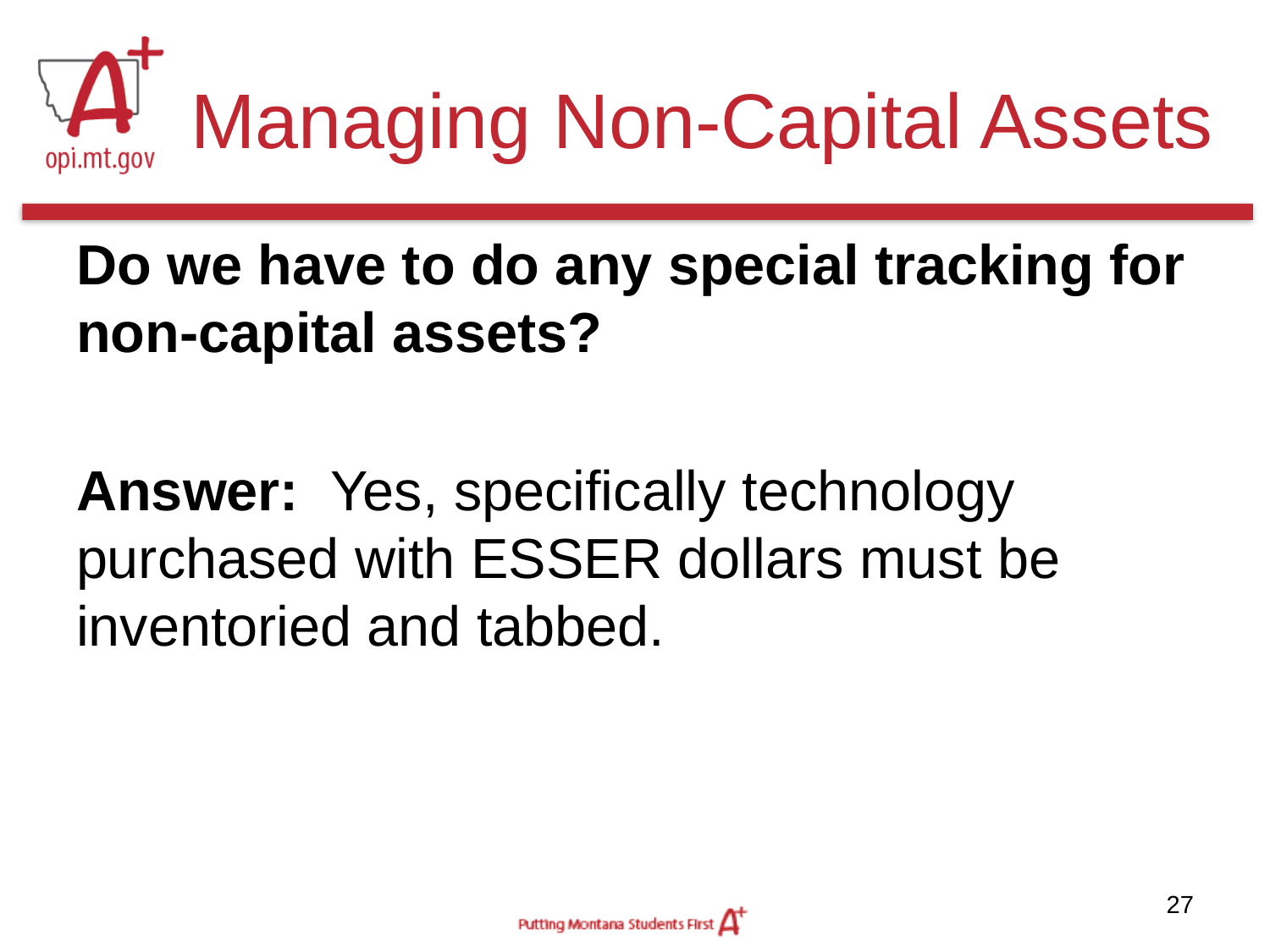

# Managing Non-Capital Assets
Do we have to do any special tracking for non-capital assets?

Answer:  Yes, specifically technology purchased with ESSER dollars must be inventoried and tabbed.
27